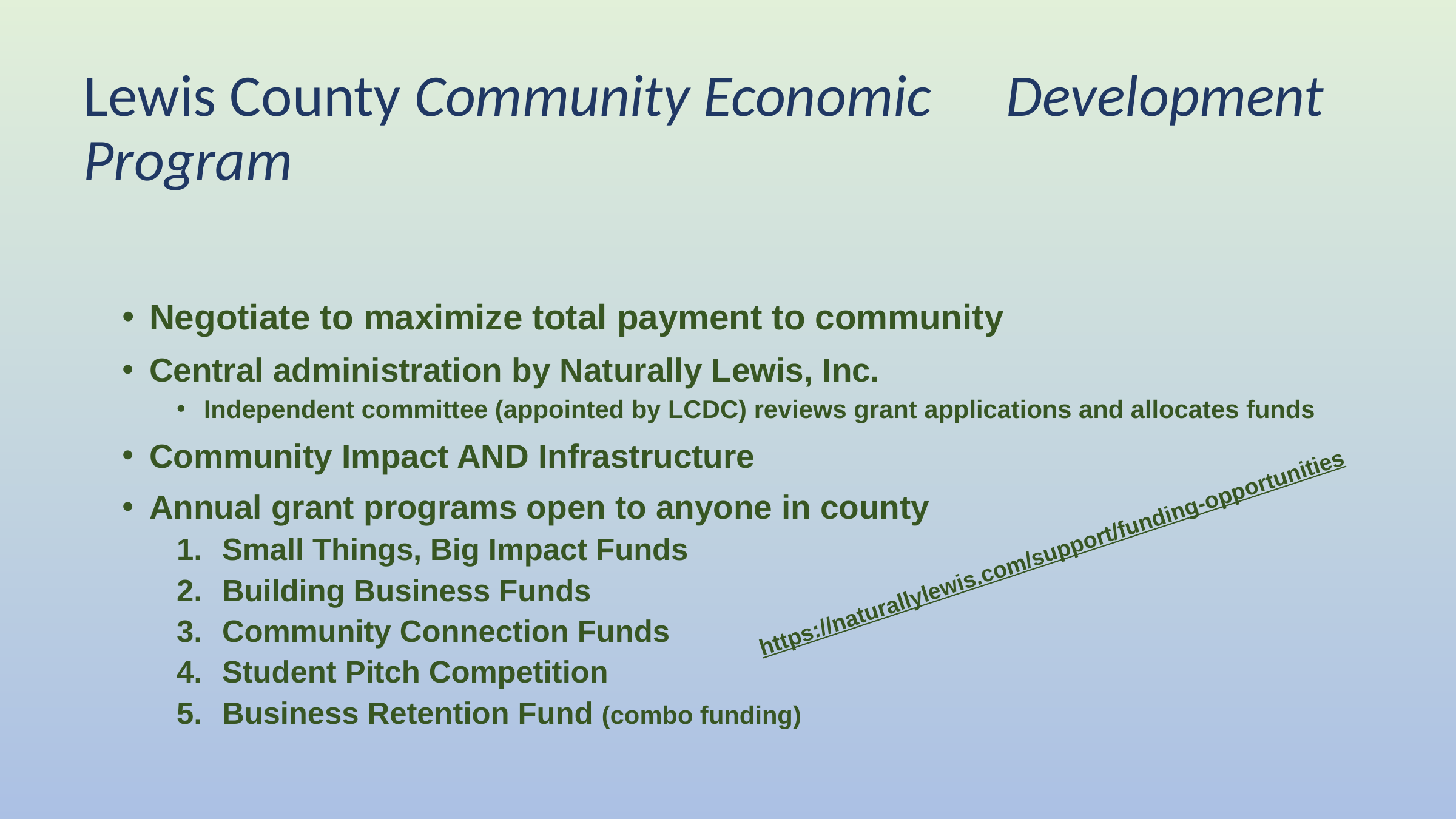

# Lewis County Community Economic 							Development Program

Negotiate to maximize total payment to community
Central administration by Naturally Lewis, Inc.
Independent committee (appointed by LCDC) reviews grant applications and allocates funds
Community Impact AND Infrastructure
Annual grant programs open to anyone in county
Small Things, Big Impact Funds
Building Business Funds
Community Connection Funds
Student Pitch Competition
Business Retention Fund (combo funding)
https://naturallylewis.com/support/funding-opportunities